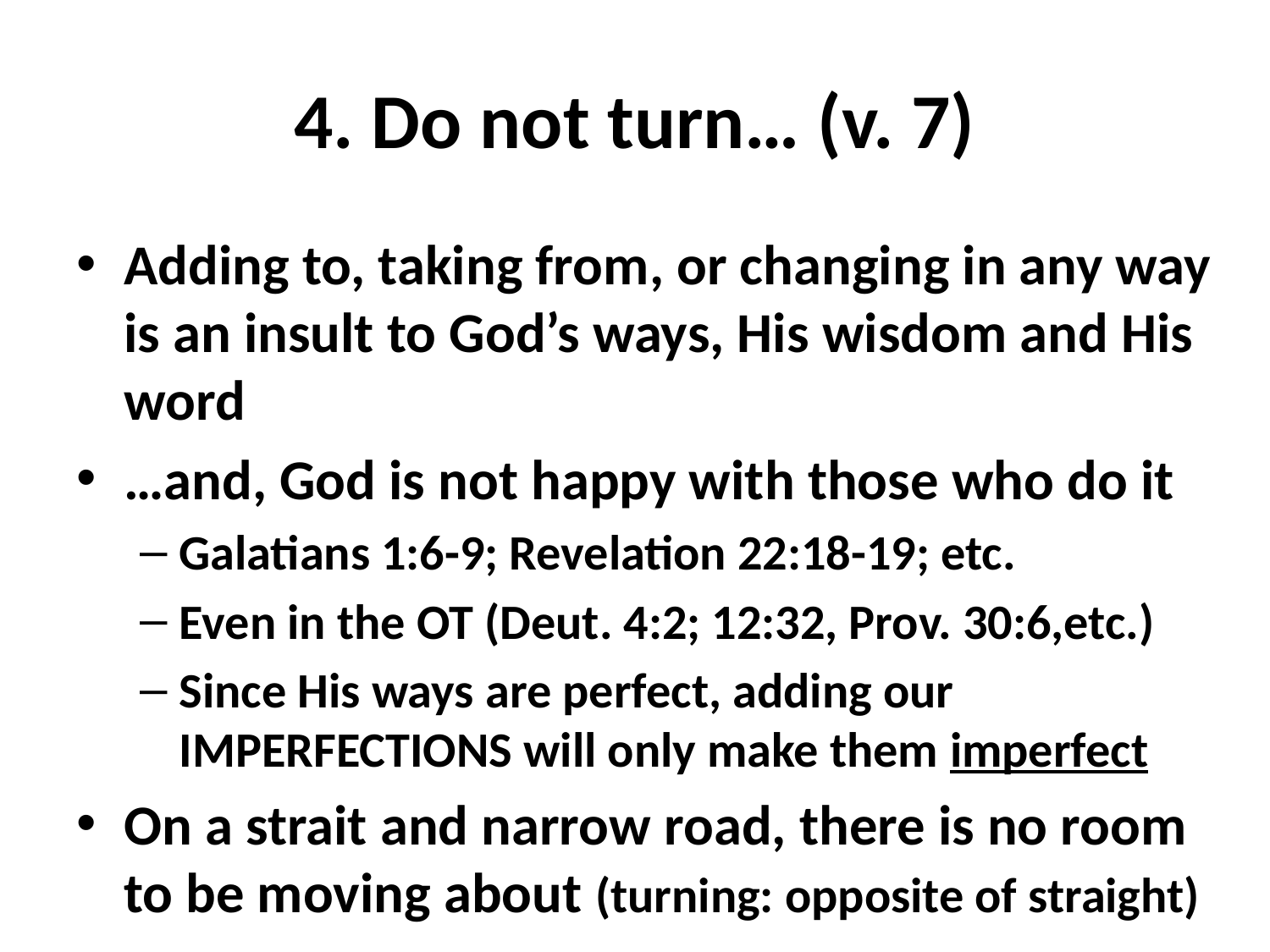

# 4. Do not turn… (v. 7)
Adding to, taking from, or changing in any way is an insult to God’s ways, His wisdom and His word
…and, God is not happy with those who do it
Galatians 1:6-9; Revelation 22:18-19; etc.
Even in the OT (Deut. 4:2; 12:32, Prov. 30:6,etc.)
Since His ways are perfect, adding our IMPERFECTIONS will only make them imperfect
On a strait and narrow road, there is no room to be moving about (turning: opposite of straight)